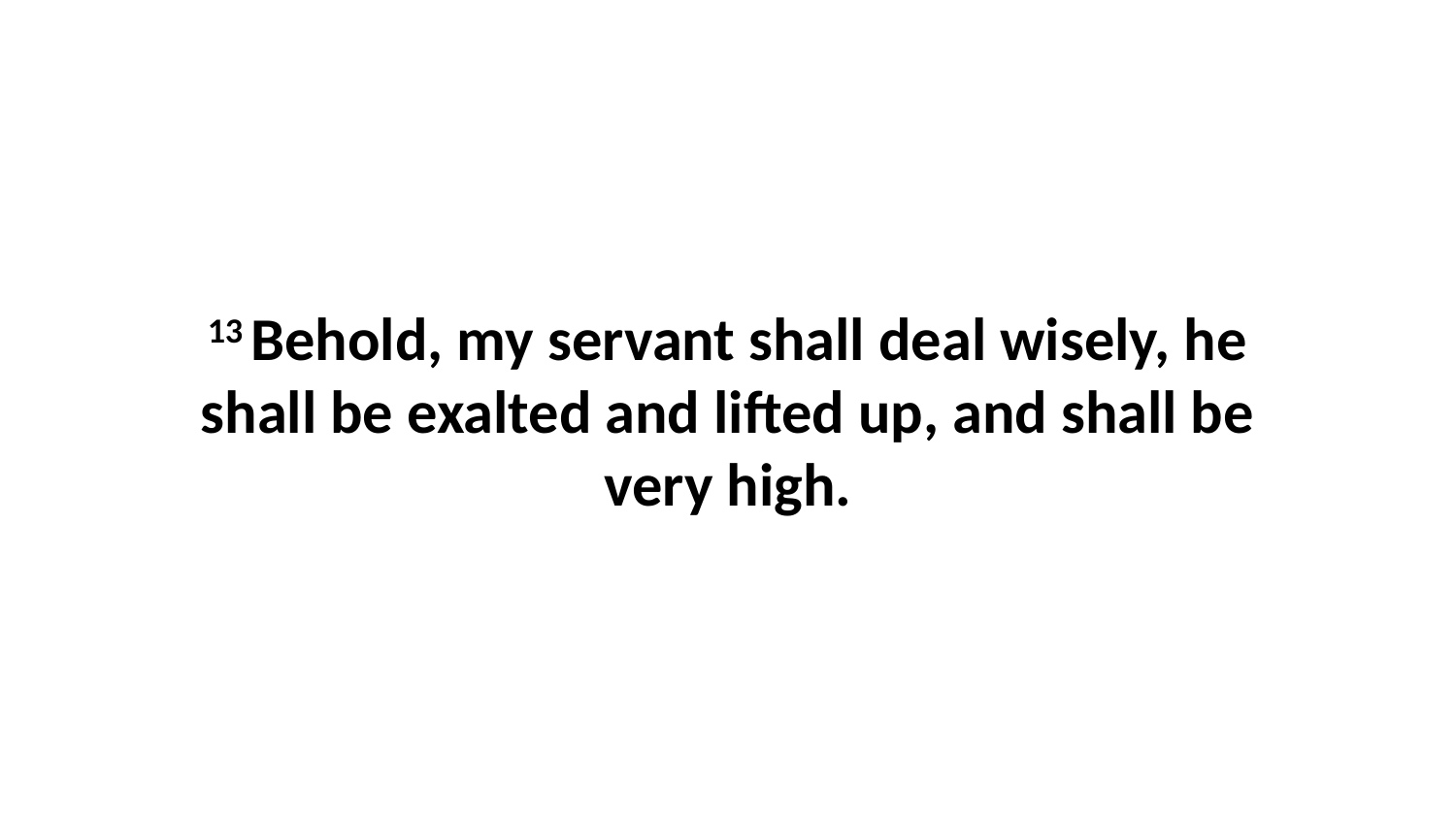

13 Behold, my servant shall deal wisely, he shall be exalted and lifted up, and shall be very high.